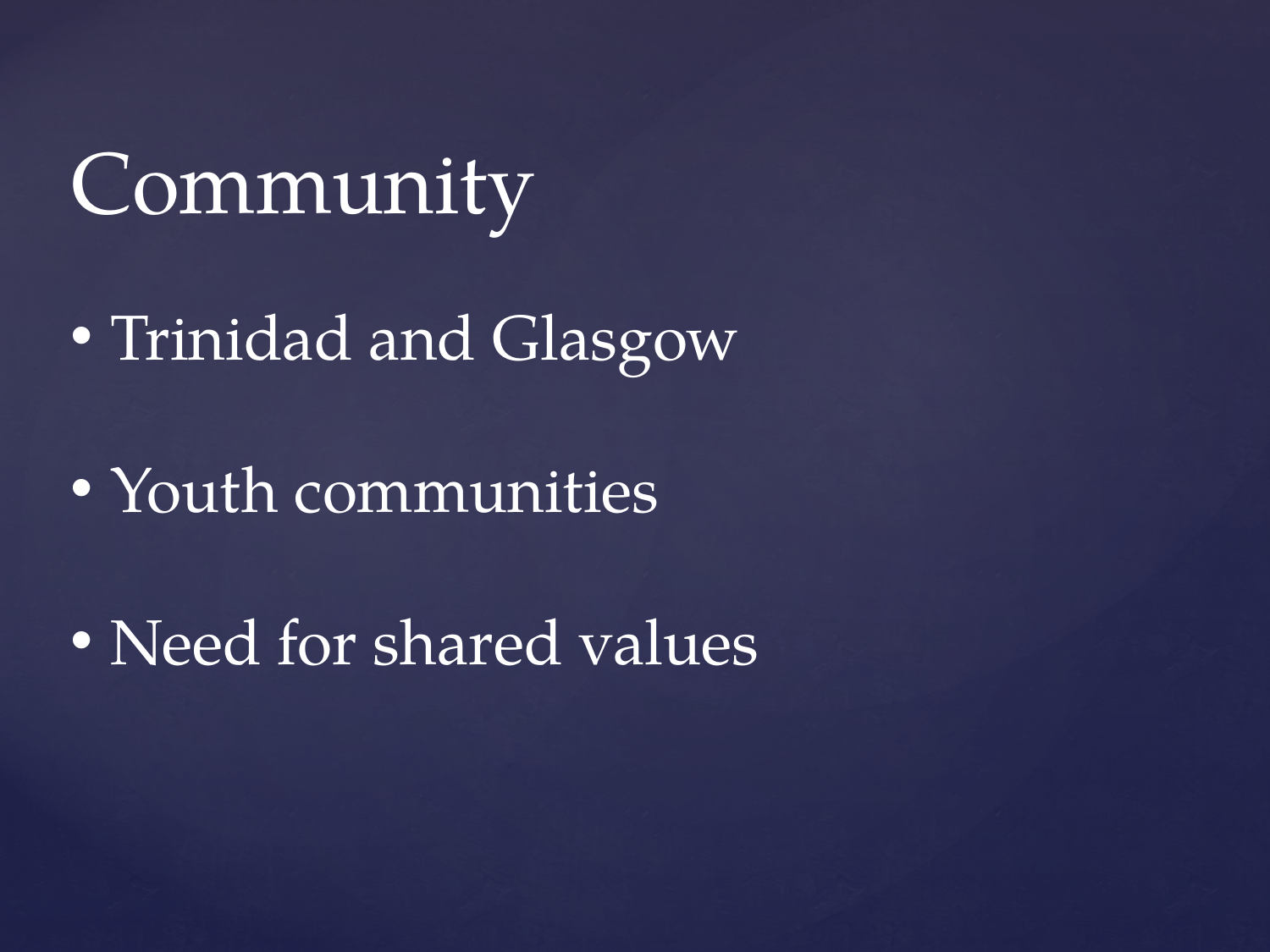

# Community
Trinidad and Glasgow

Youth communities

Need for shared values